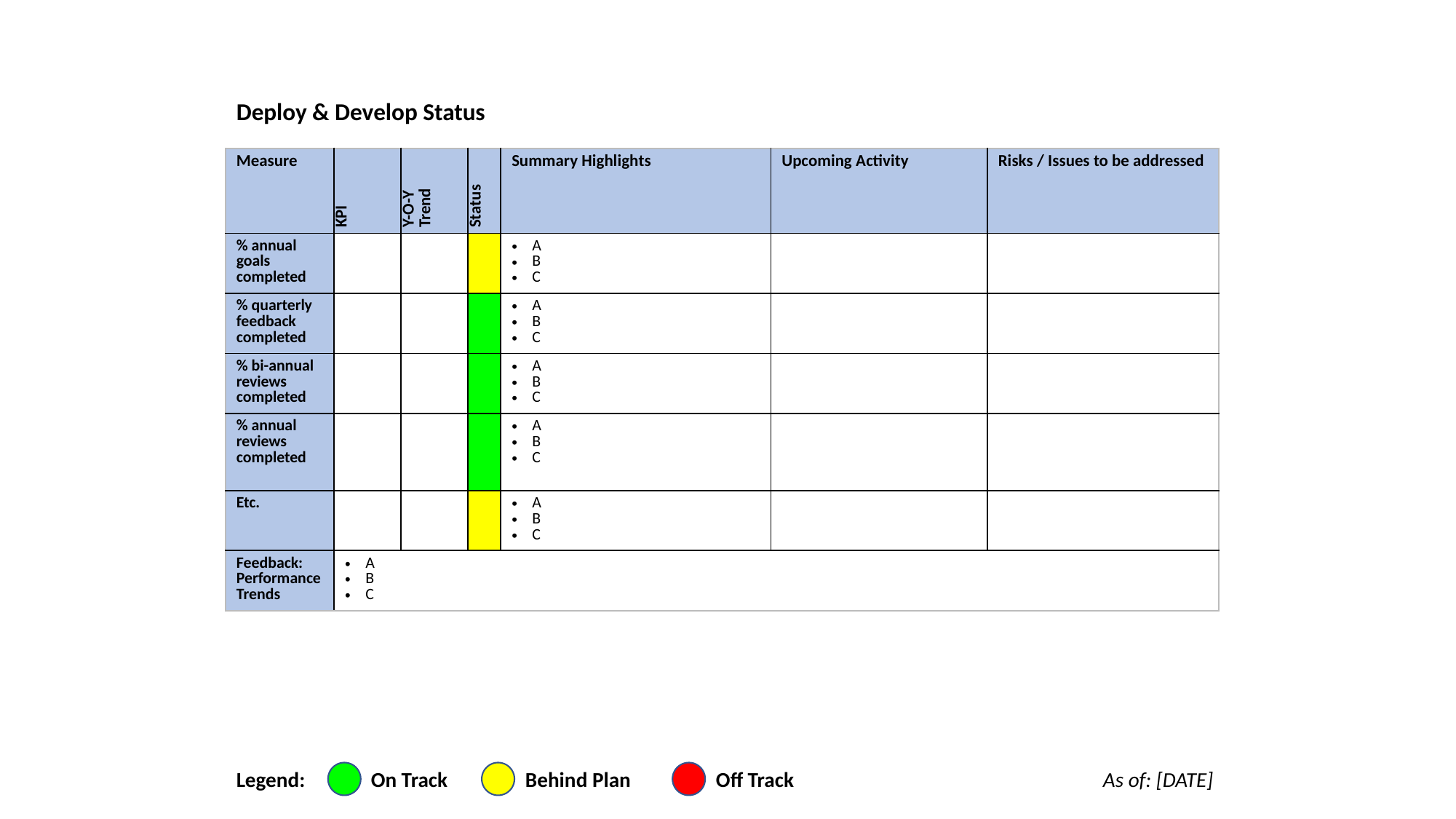

Deploy & Develop Status
| Measure | KPI | Y-O-Y Trend | Status | Summary Highlights | Upcoming Activity | Risks / Issues to be addressed |
| --- | --- | --- | --- | --- | --- | --- |
| % annual goals completed |  |  |  | A B C |  |  |
| % quarterly feedback completed |  |  |  | A B C |  |  |
| % bi-annual reviews completed |  |  |  | A B C |  |  |
| % annual reviews completed |  |  |  | A B C |  |  |
| Etc. |  |  |  | A B C |  |  |
| Feedback: Performance Trends | A B C |  |  |  |  |  |
Legend:
On Track
Behind Plan
Off Track

As of: [DATE]